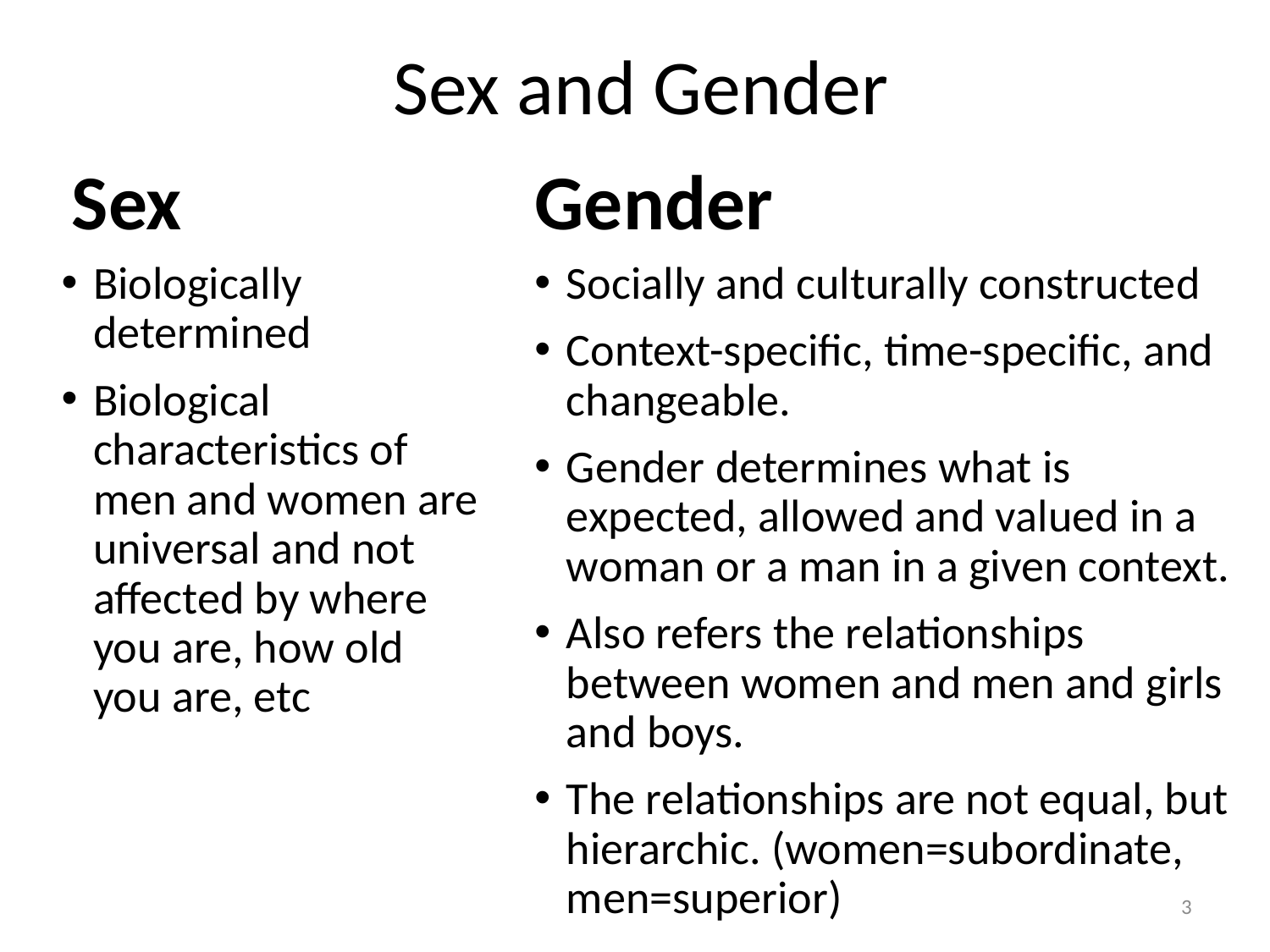

# Sex and Gender
Sex
Gender
Biologically determined
Biological characteristics of men and women are universal and not affected by where you are, how old you are, etc
Socially and culturally constructed
Context-specific, time-specific, and changeable.
Gender determines what is expected, allowed and valued in a woman or a man in a given context.
Also refers the relationships between women and men and girls and boys.
The relationships are not equal, but hierarchic. (women=subordinate, men=superior)

3